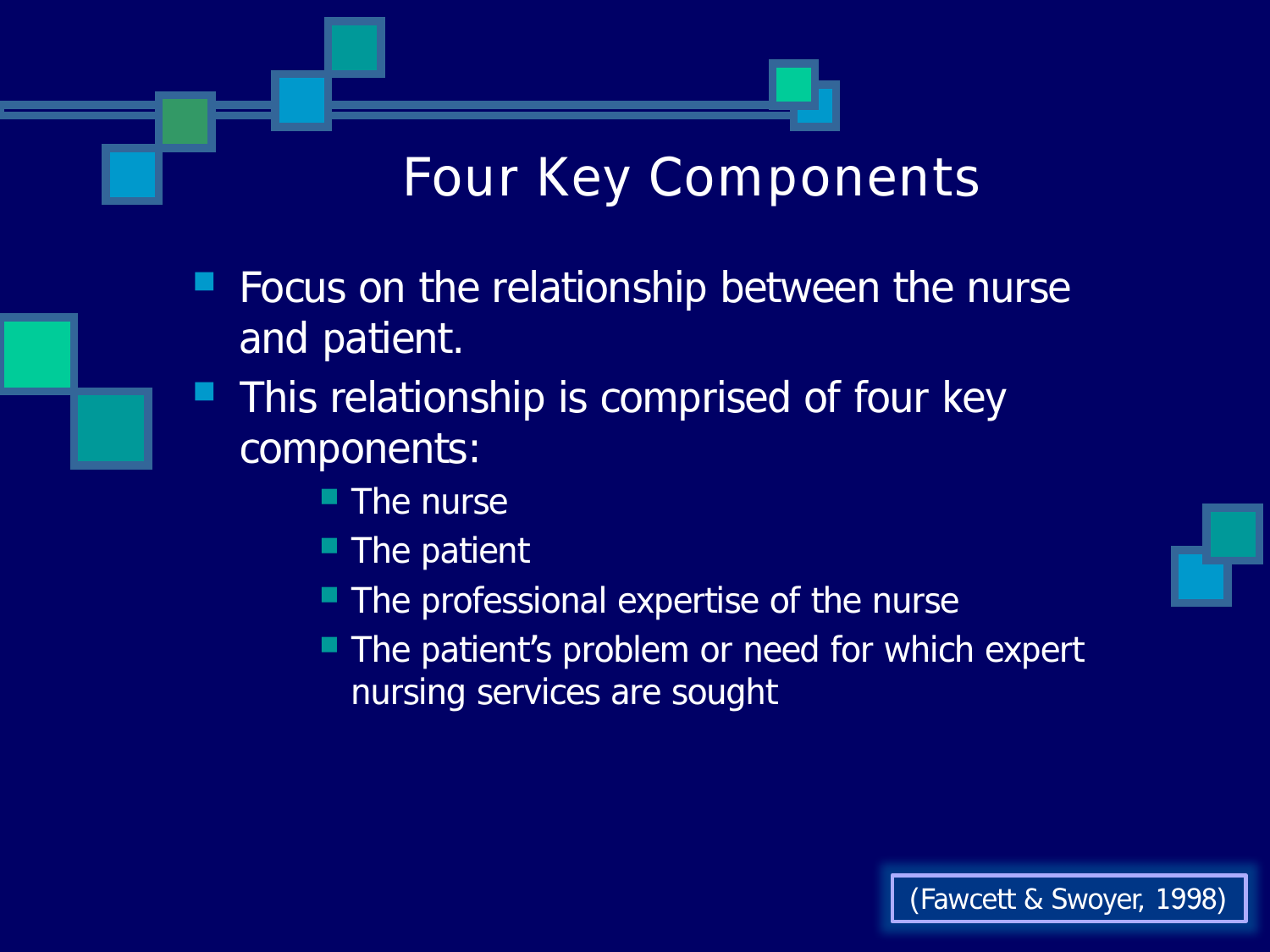

# Four Key Components
Focus on the relationship between the nurse and patient.
This relationship is comprised of four key components:
The nurse
The patient
The professional expertise of the nurse
The patient’s problem or need for which expert nursing services are sought
(Fawcett & Swoyer, 1998)